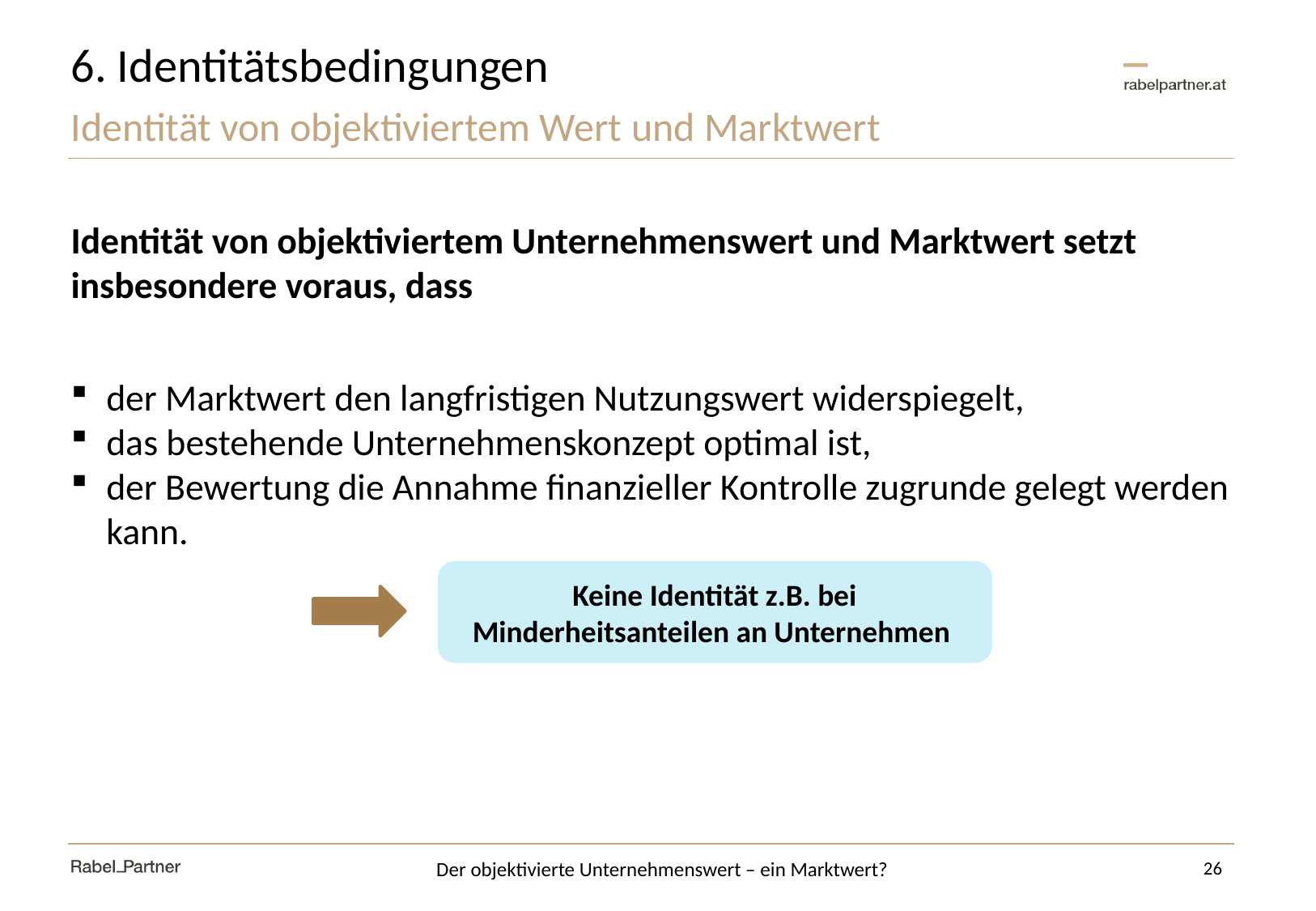

# 6. Identitätsbedingungen
Identität von objektiviertem Wert und Marktwert

Identität von objektiviertem Unternehmenswert und Marktwert setzt insbesondere voraus, dass

der Marktwert den langfristigen Nutzungswert widerspiegelt,
das bestehende Unternehmenskonzept optimal ist,
der Bewertung die Annahme finanzieller Kontrolle zugrunde gelegt werden kann.
Keine Identität z.B. bei Minderheitsanteilen an Unternehmen

26
Der objektivierte Unternehmenswert – ein Marktwert?